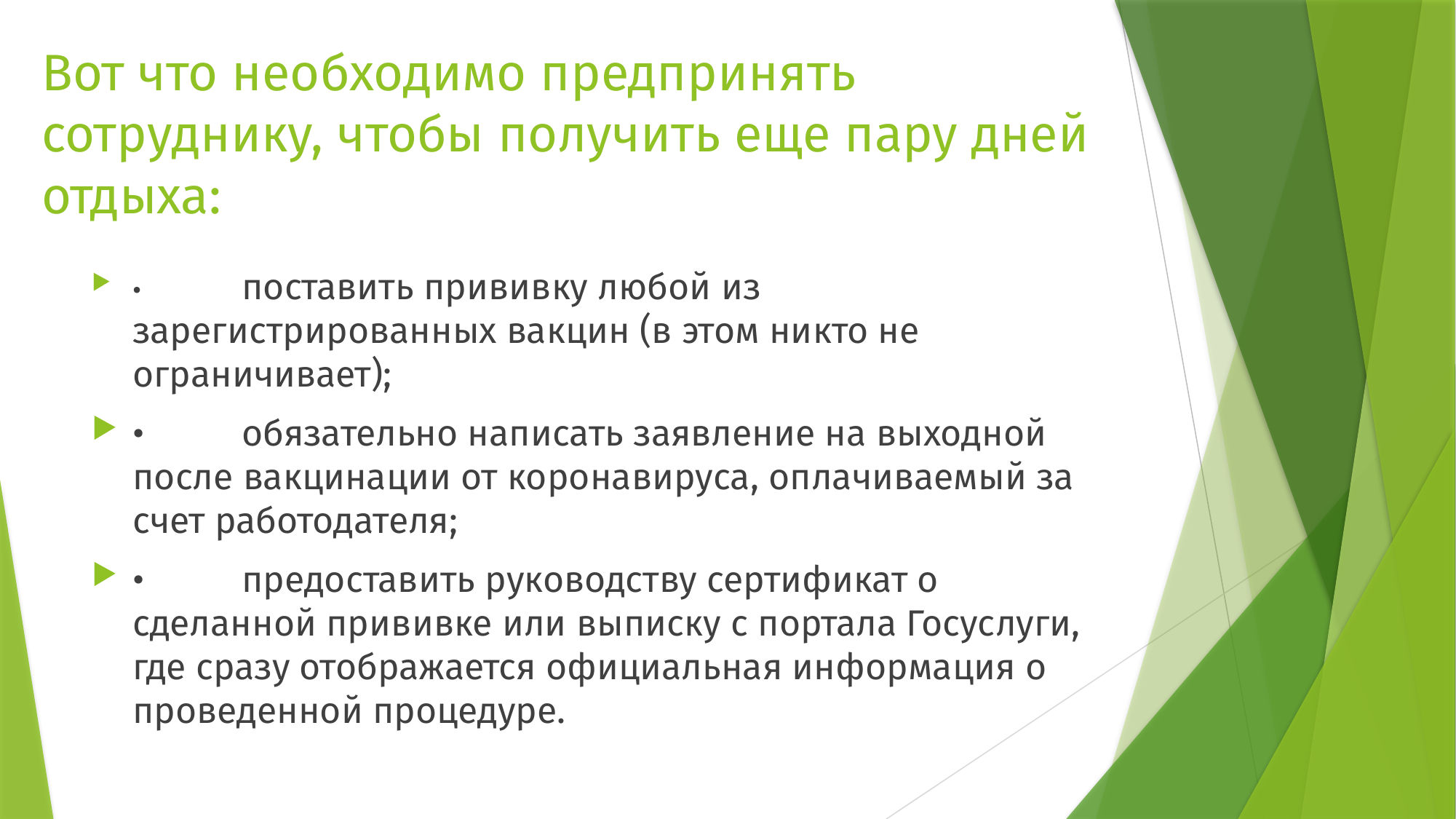

# Вот что необходимо предпринять сотруднику, чтобы получить еще пару дней отдыха:
•	поставить прививку любой из зарегистрированных вакцин (в этом никто не ограничивает);
•	обязательно написать заявление на выходной после вакцинации от коронавируса, оплачиваемый за счет работодателя;
•	предоставить руководству сертификат о сделанной прививке или выписку с портала Госуслуги, где сразу отображается официальная информация о проведенной процедуре.